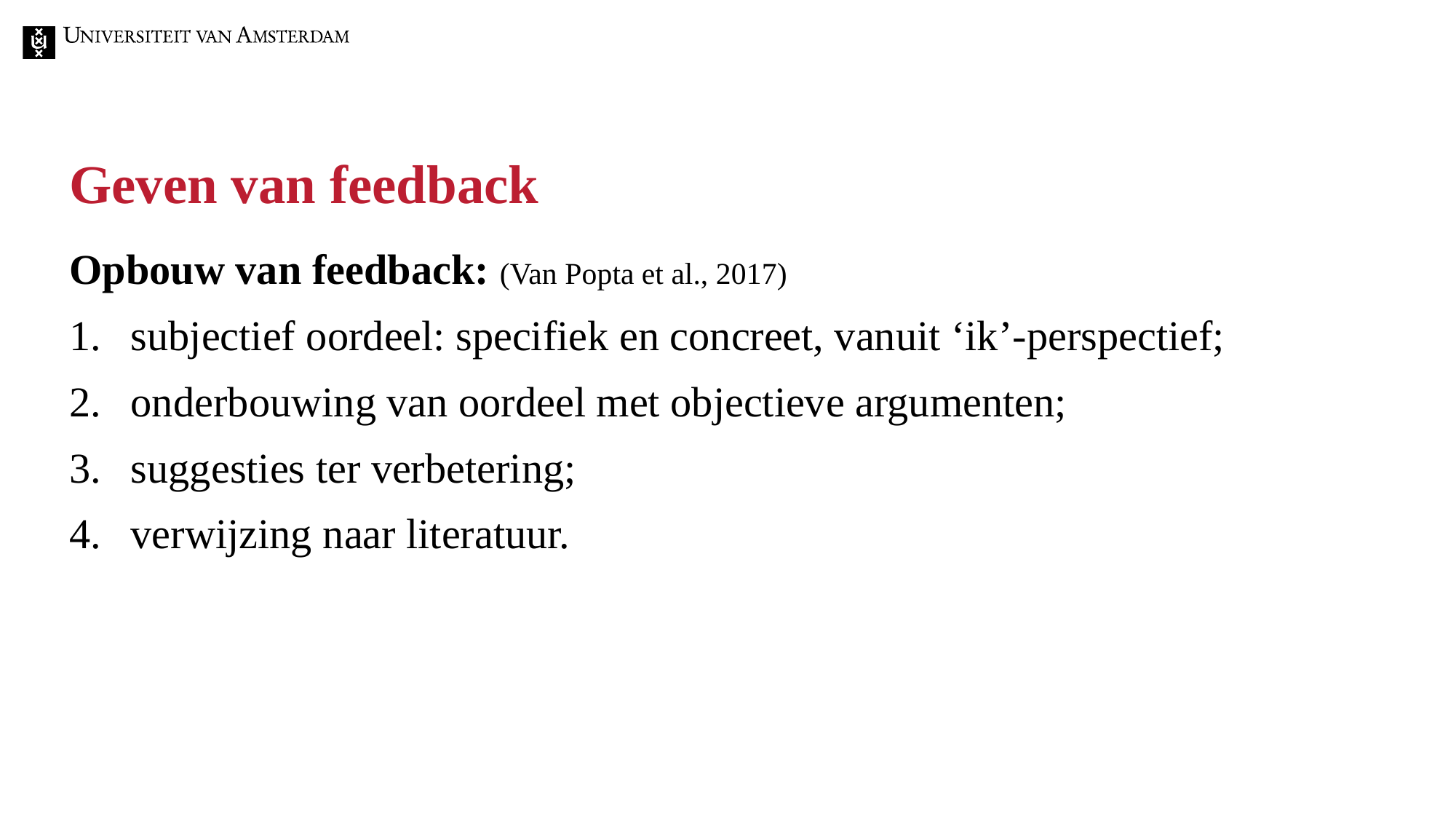

# Geven van feedback
Opbouw van feedback: (Van Popta et al., 2017)
subjectief oordeel: specifiek en concreet, vanuit ‘ik’-perspectief;
onderbouwing van oordeel met objectieve argumenten;
suggesties ter verbetering;
verwijzing naar literatuur.